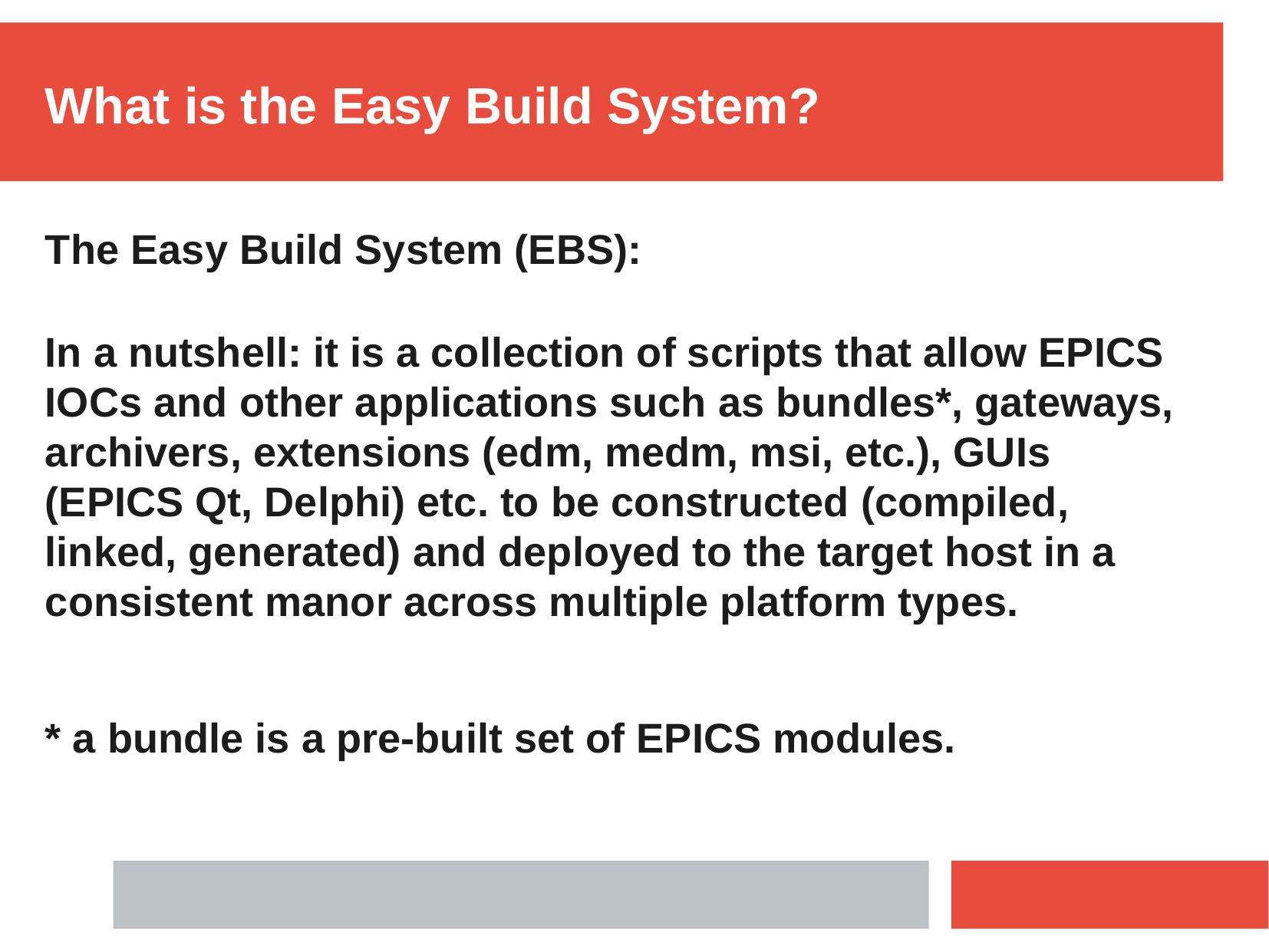

What is the Easy Build System?
The Easy Build System (EBS):
In a nutshell: it is a collection of scripts that allow EPICS IOCs and other applications such as bundles*, gateways, archivers, extensions (edm, medm, msi, etc.), GUIs (EPICS Qt, Delphi) etc. to be constructed (compiled, linked, generated) and deployed to the target host in a consistent manor across multiple platform types.

* a bundle is a pre-built set of EPICS modules.